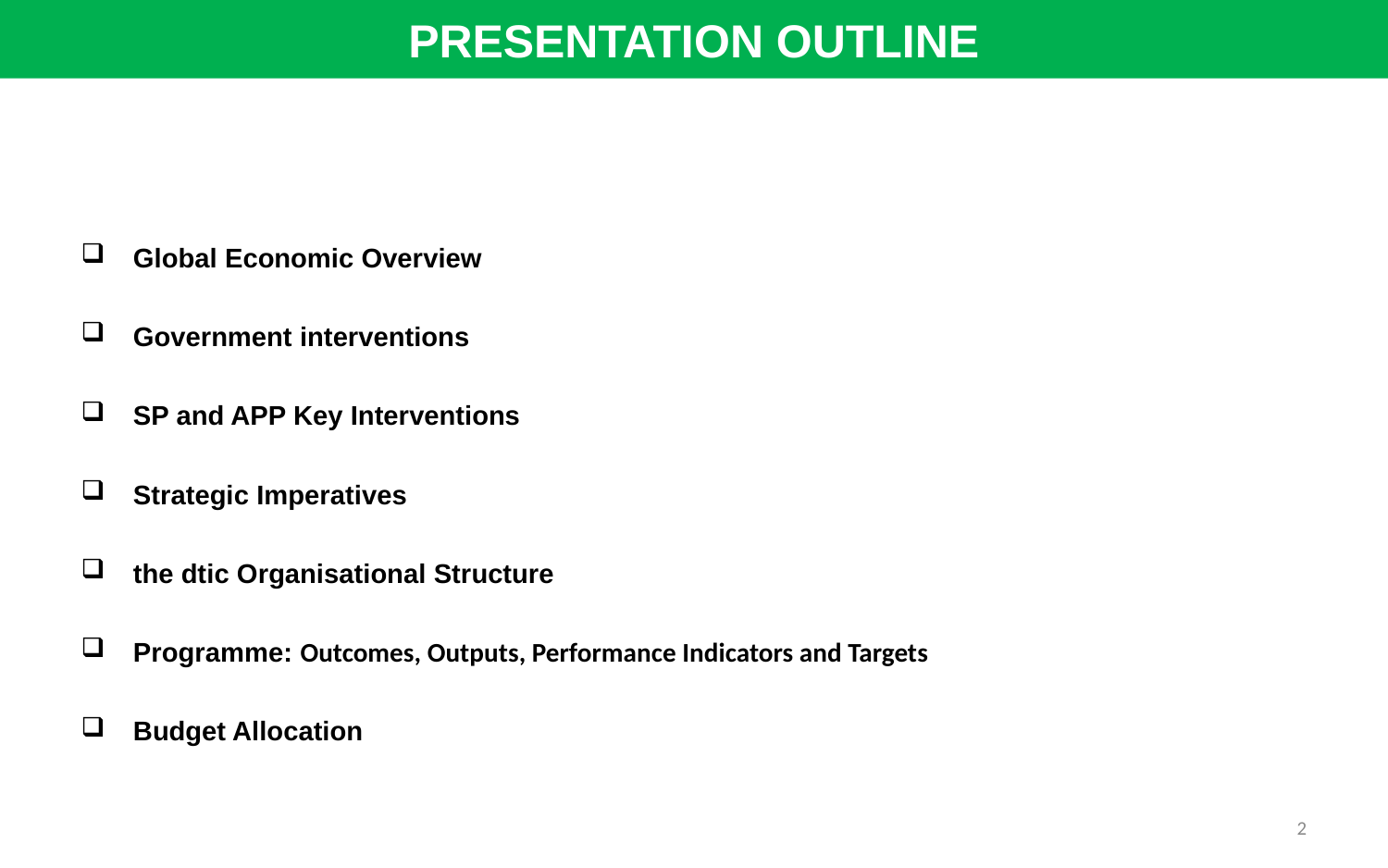

PRESENTATION OUTLINE
Global Economic Overview
Government interventions
SP and APP Key Interventions
Strategic Imperatives
the dtic Organisational Structure
Programme: Outcomes, Outputs, Performance Indicators and Targets
Budget Allocation

2